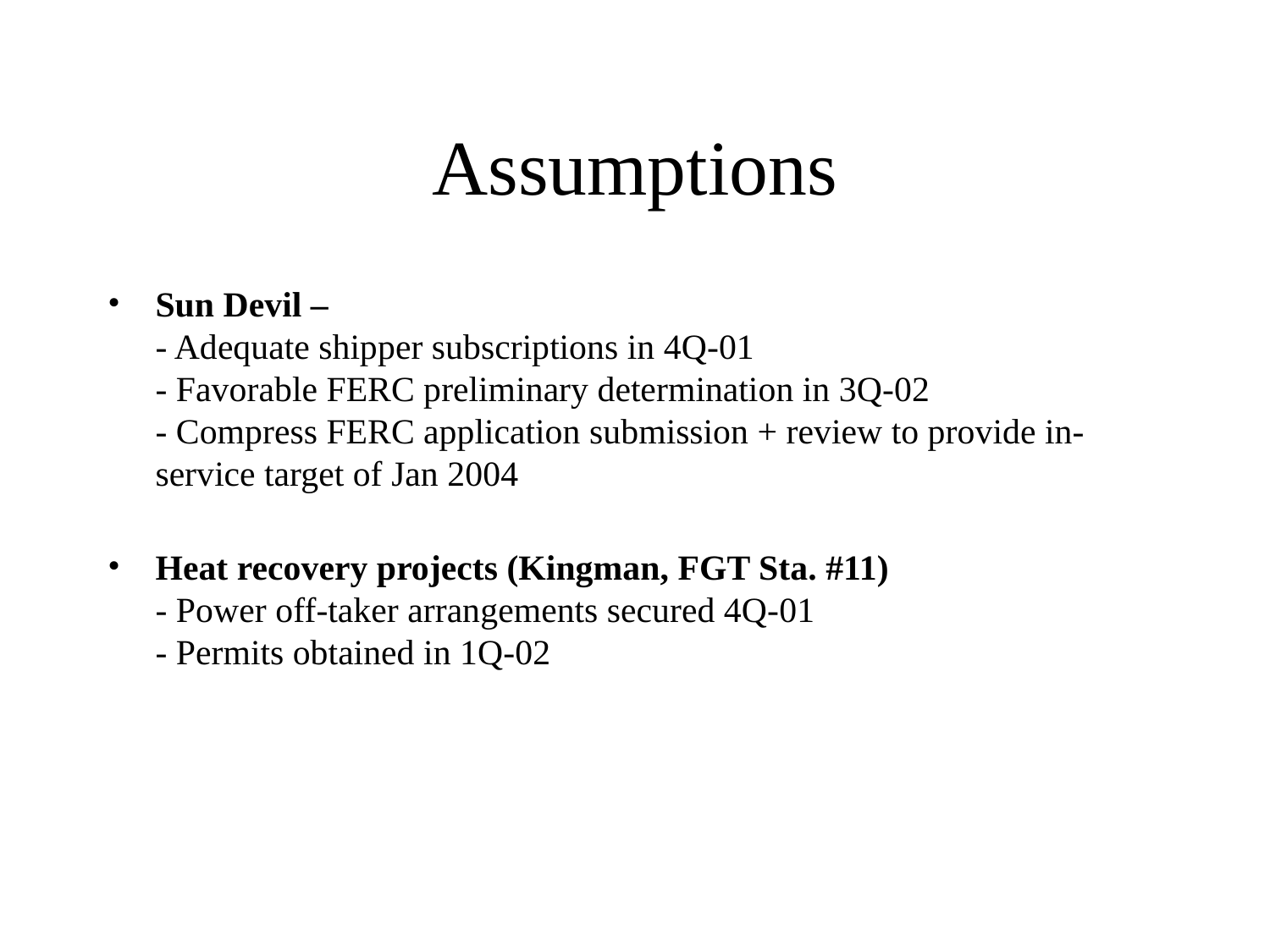

# Assumptions
Sun Devil –
- Adequate shipper subscriptions in 4Q-01
- Favorable FERC preliminary determination in 3Q-02
- Compress FERC application submission + review to provide in-service target of Jan 2004
Heat recovery projects (Kingman, FGT Sta. #11)
- Power off-taker arrangements secured 4Q-01
- Permits obtained in 1Q-02